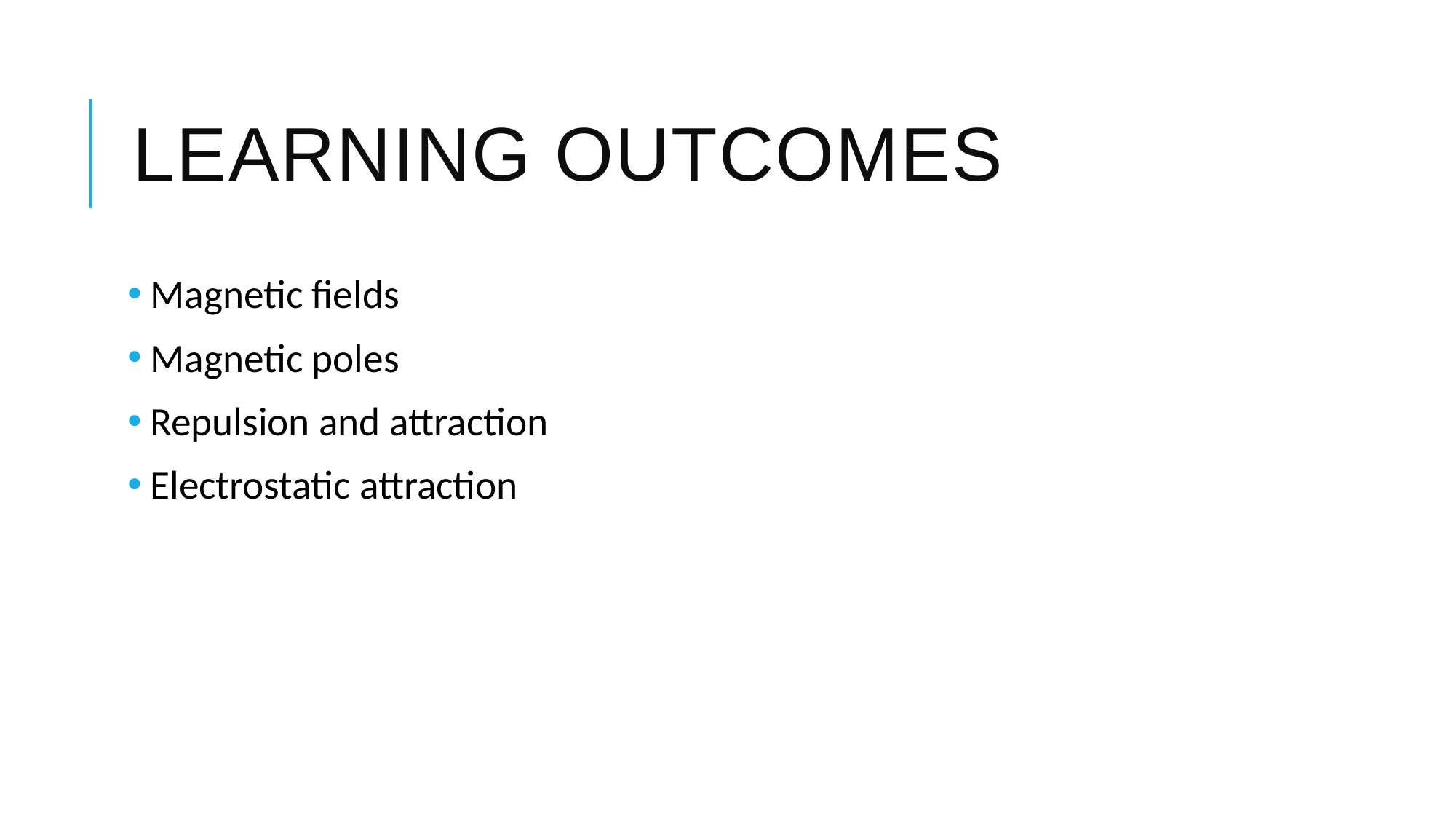

# Learning outcomes
 Magnetic fields
 Magnetic poles
 Repulsion and attraction
 Electrostatic attraction